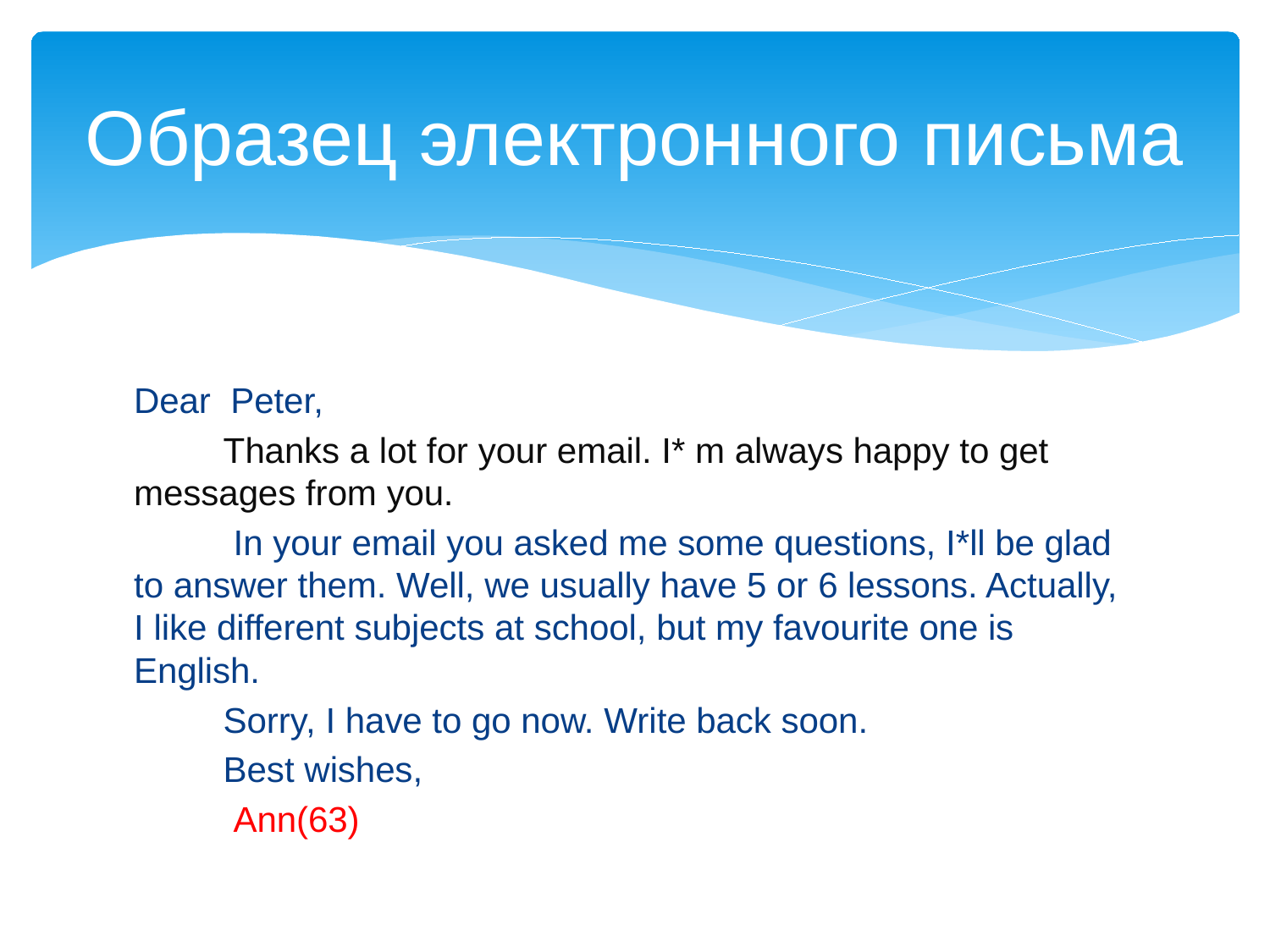

# Образец электронного письма
Dear  Peter,
         Thanks a lot for your email. I* m always happy to get messages from you.
          In your email you asked me some questions, I*ll be glad to answer them. Well, we usually have 5 or 6 lessons. Actually, I like different subjects at school, but my favourite one is English.
         Sorry, I have to go now. Write back soon.
         Best wishes,
          Ann(63)